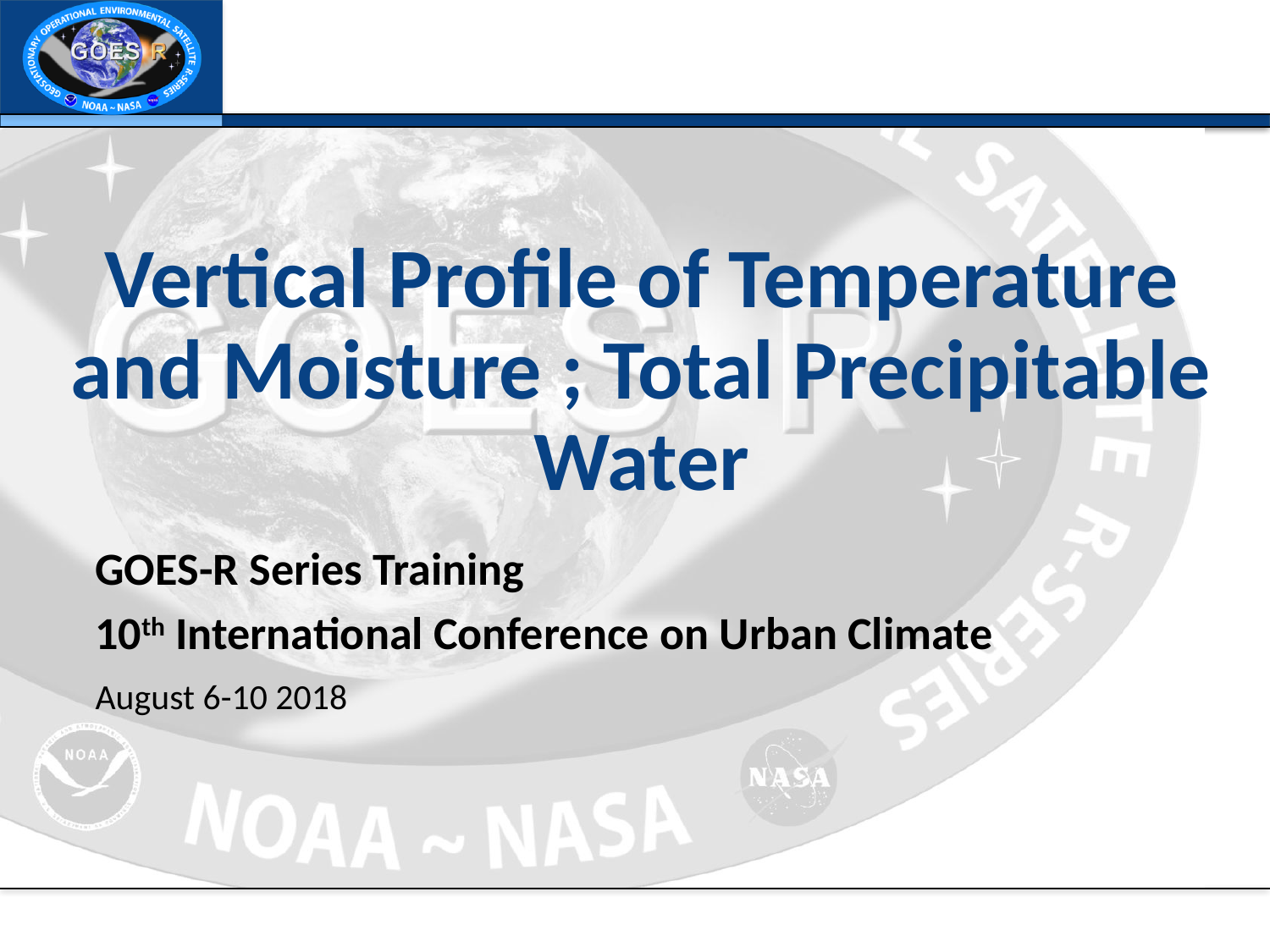

# Vertical Profile of Temperature and Moisture ; Total Precipitable Water
GOES-R Series Training
10th International Conference on Urban Climate
August 6-10 2018